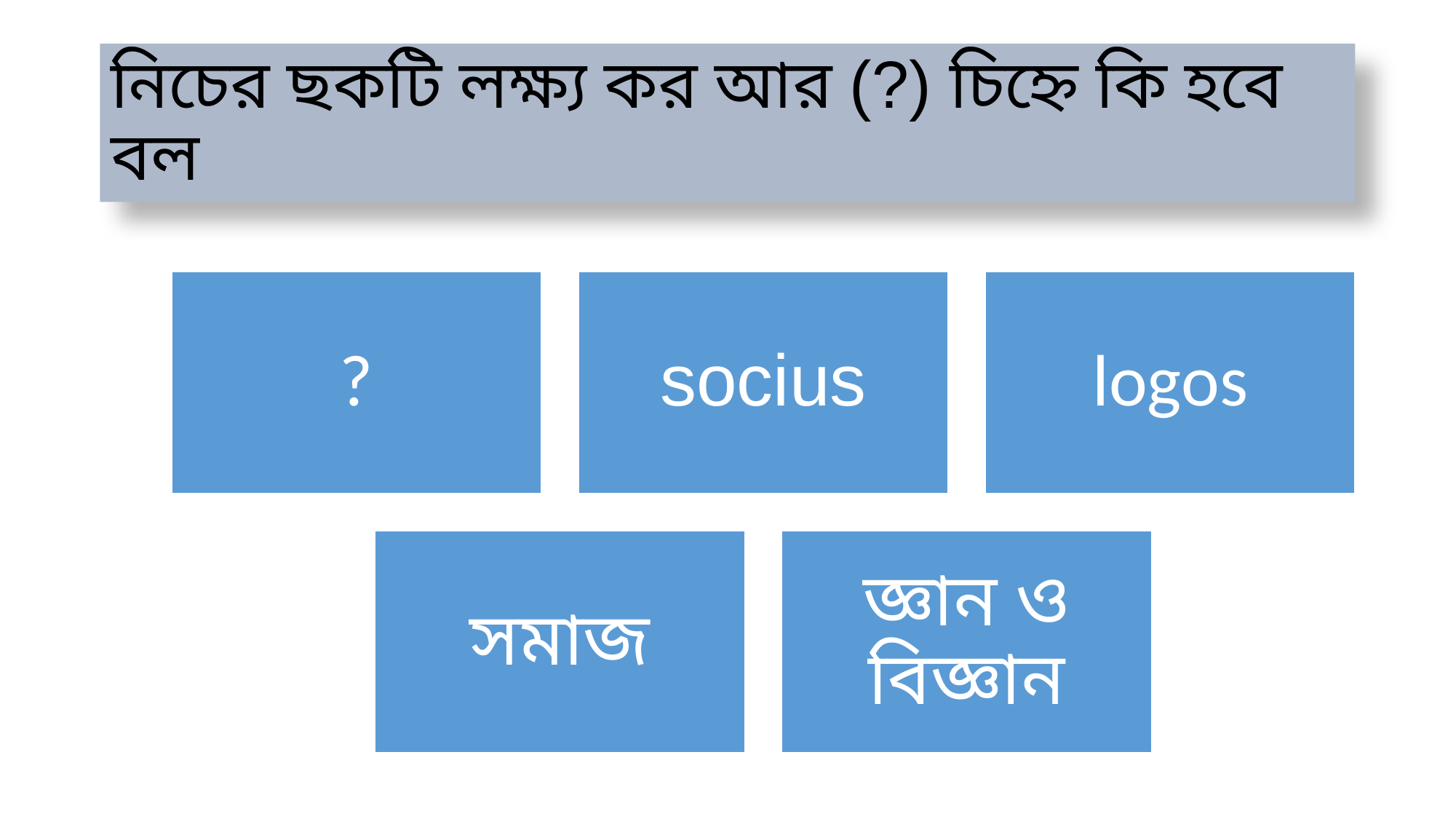

# নিচের ছকটি লক্ষ্য কর আর (?) চিহ্নে কি হবে বল
?
socius
logos
সমাজ
জ্ঞান ও বিজ্ঞান